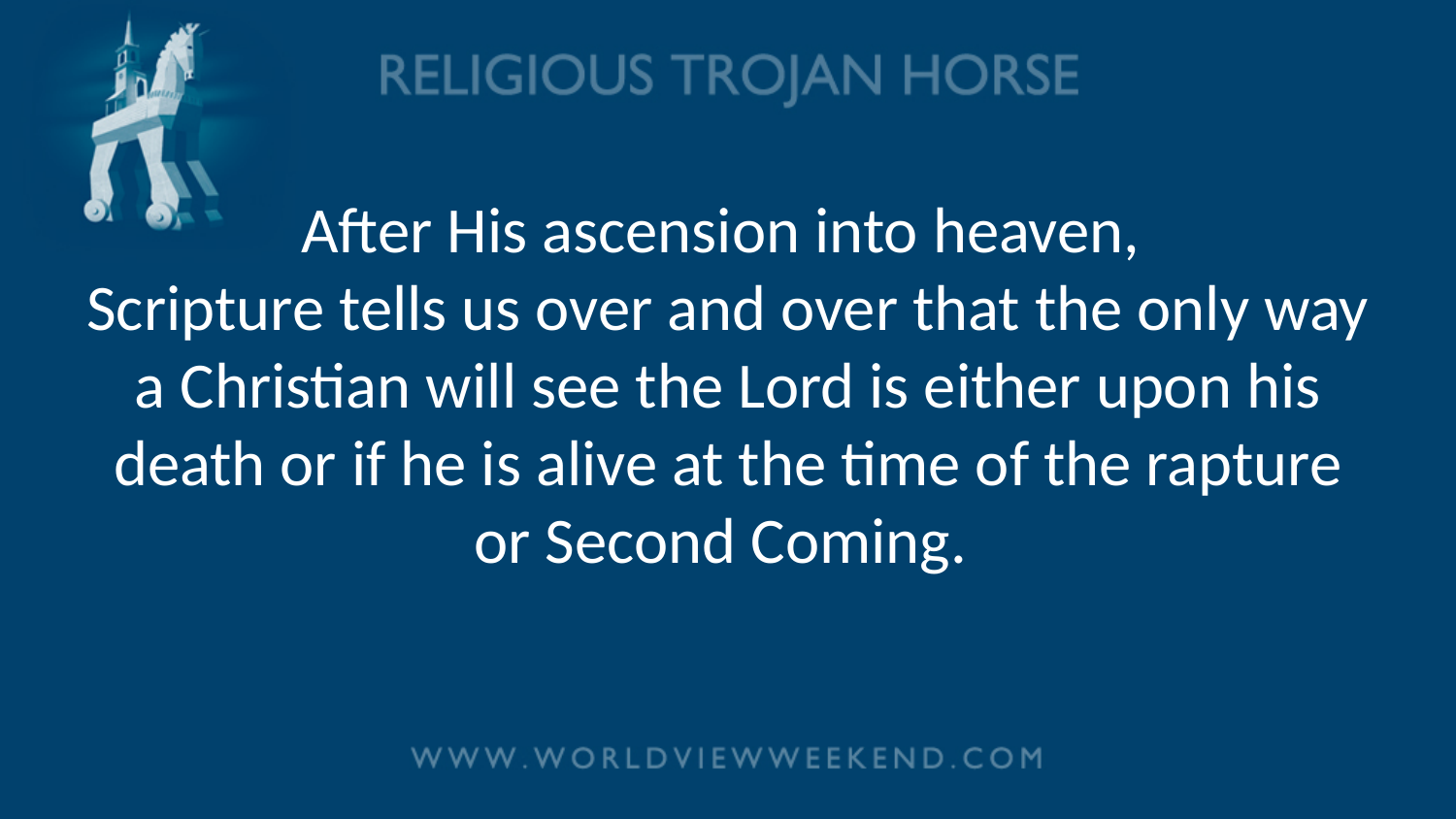

# After His ascension into heaven, Scripture tells us over and over that the only way a Christian will see the Lord is either upon his death or if he is alive at the time of the rapture or Second Coming.